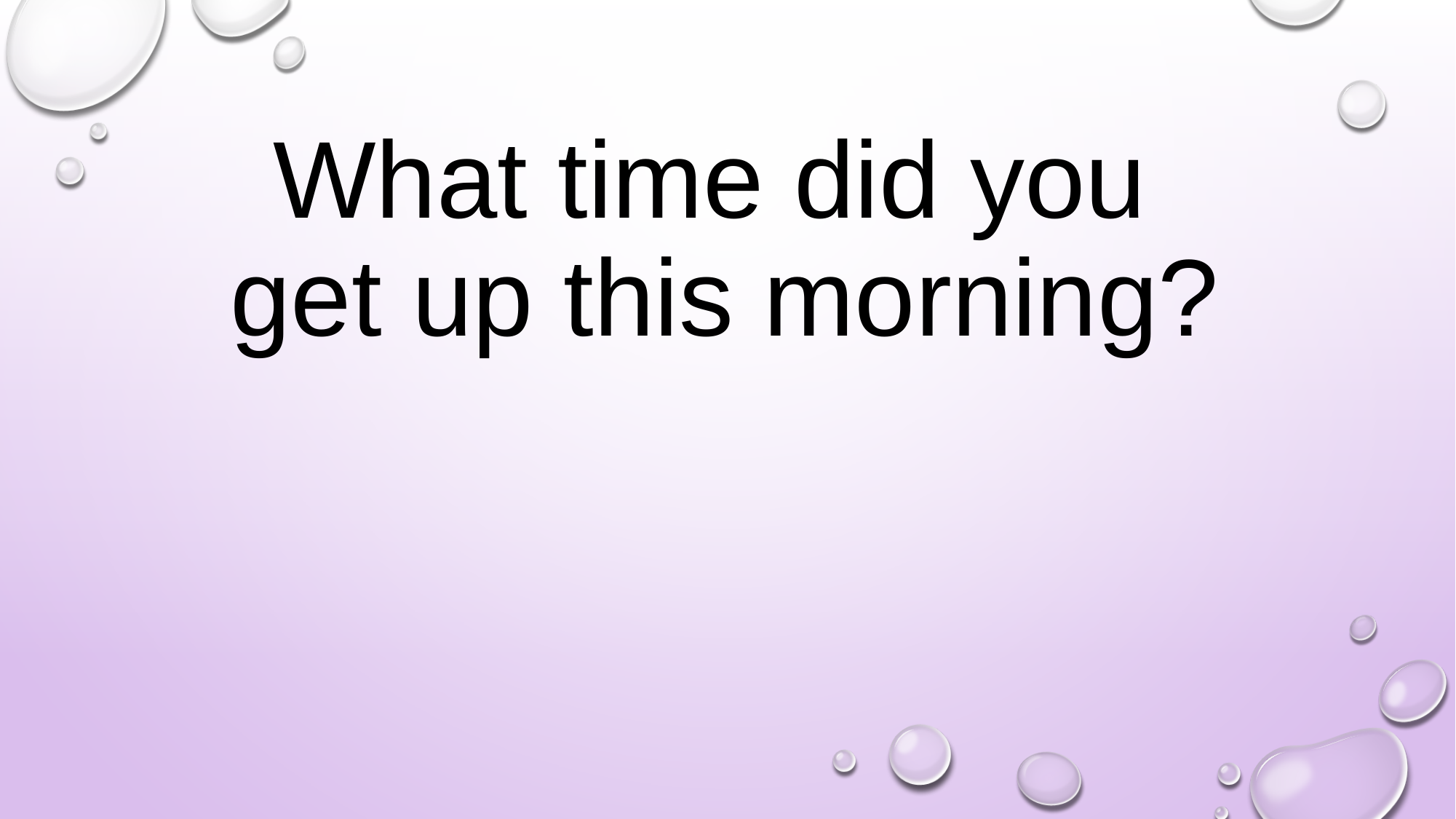

# What time did you get up this morning?